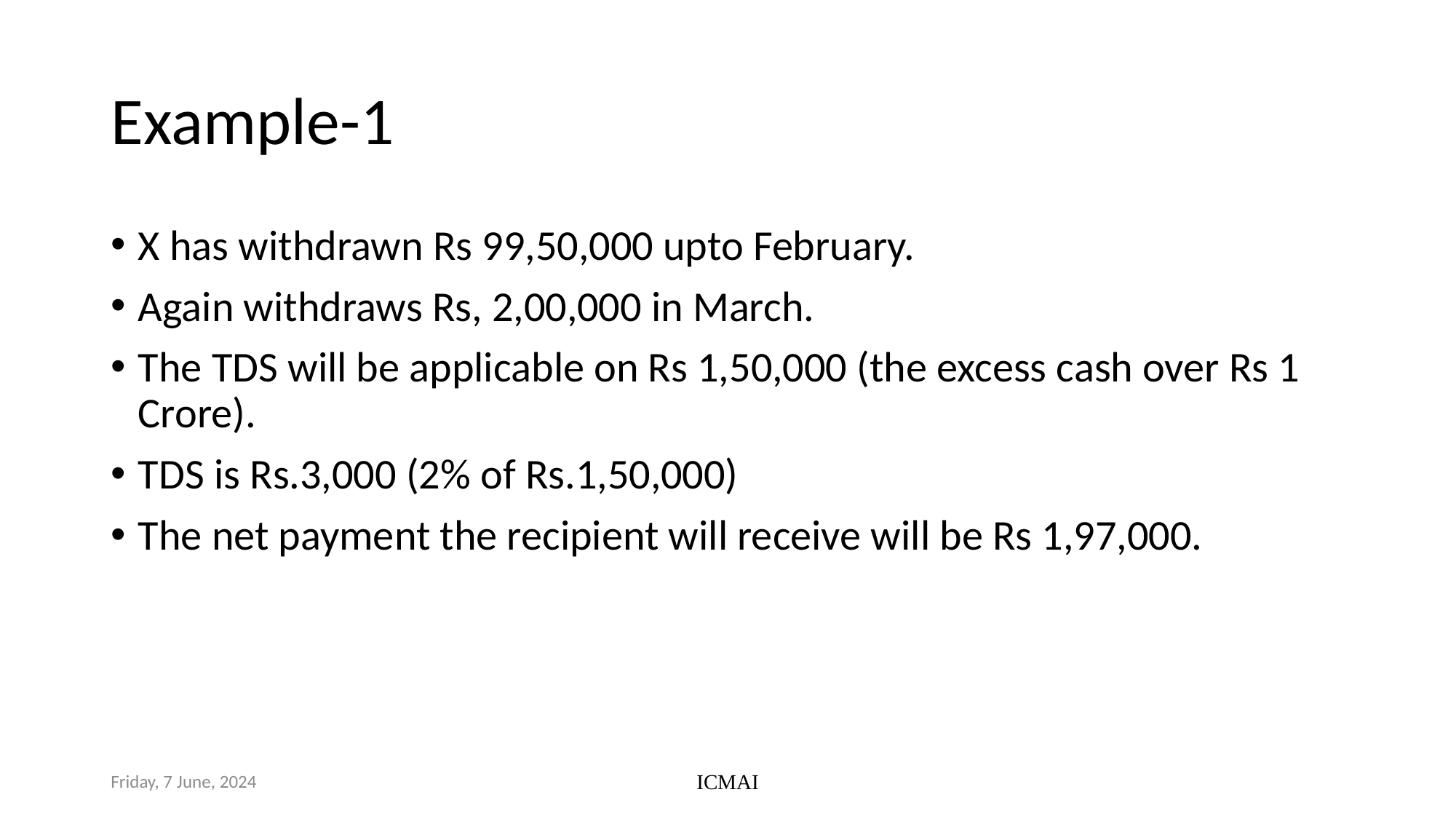

# Example-1
X has withdrawn Rs 99,50,000 upto February.
Again withdraws Rs, 2,00,000 in March.
The TDS will be applicable on Rs 1,50,000 (the excess cash over Rs 1 Crore).
TDS is Rs.3,000 (2% of Rs.1,50,000)
The net payment the recipient will receive will be Rs 1,97,000.
Friday, 7 June, 2024
ICMAI